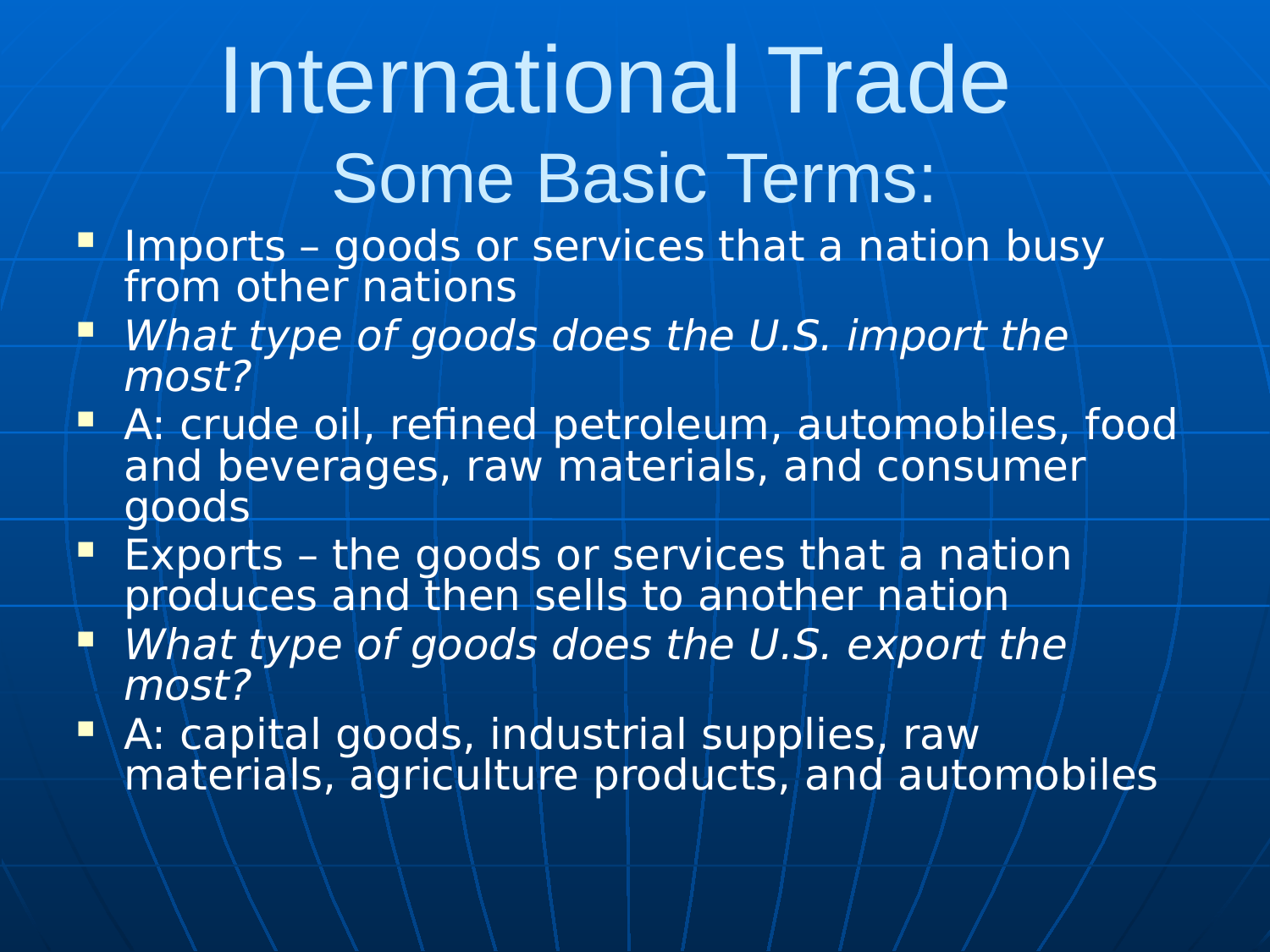

# International Trade Some Basic Terms:
Imports – goods or services that a nation busy from other nations
What type of goods does the U.S. import the most?
A: crude oil, refined petroleum, automobiles, food and beverages, raw materials, and consumer goods
Exports – the goods or services that a nation produces and then sells to another nation
What type of goods does the U.S. export the most?
A: capital goods, industrial supplies, raw materials, agriculture products, and automobiles